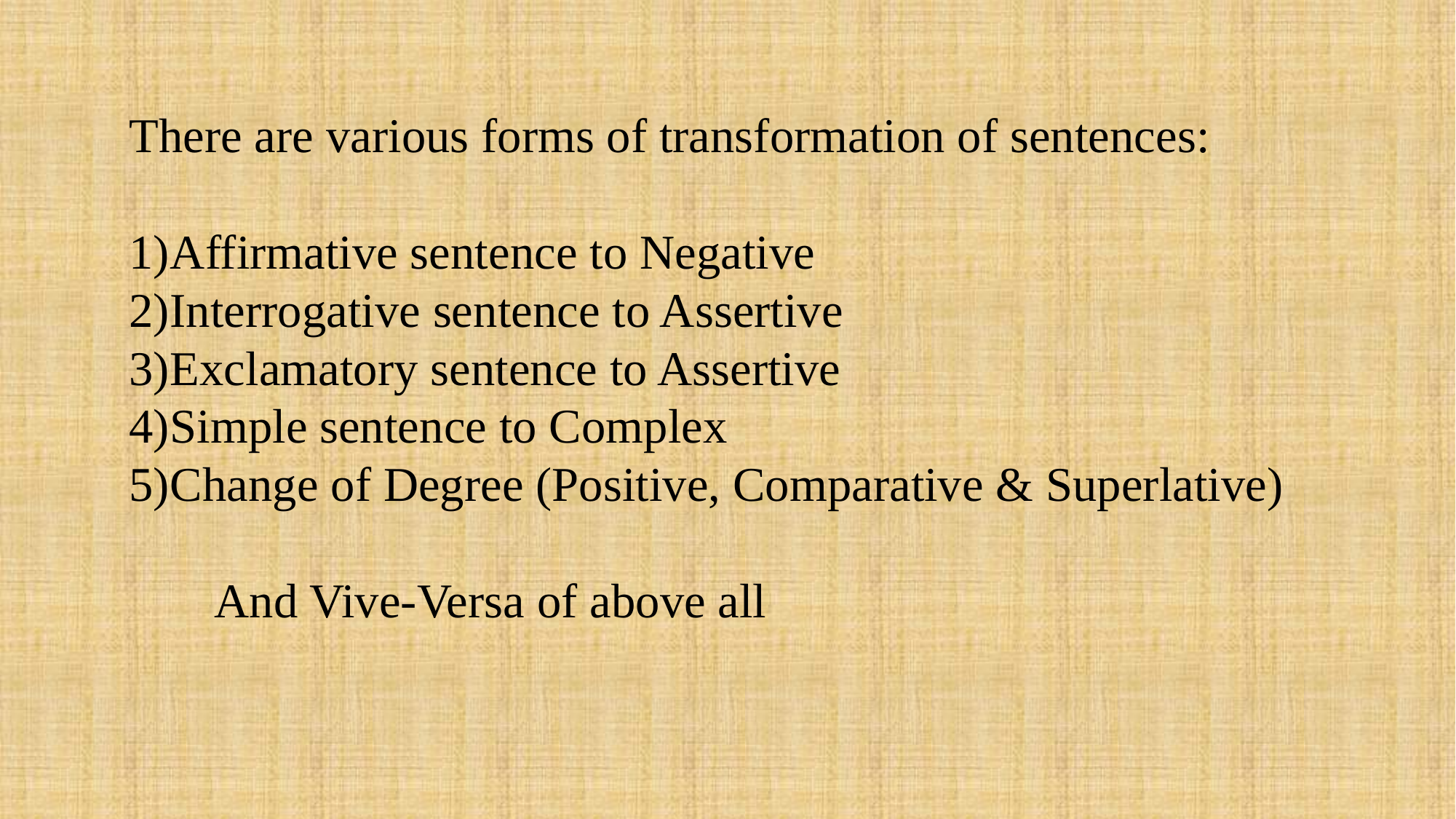

There are various forms of transformation of sentences:

Affirmative sentence to Negative
Interrogative sentence to Assertive
Exclamatory sentence to Assertive
Simple sentence to Complex
Change of Degree (Positive, Comparative & Superlative)

       And Vive-Versa of above all